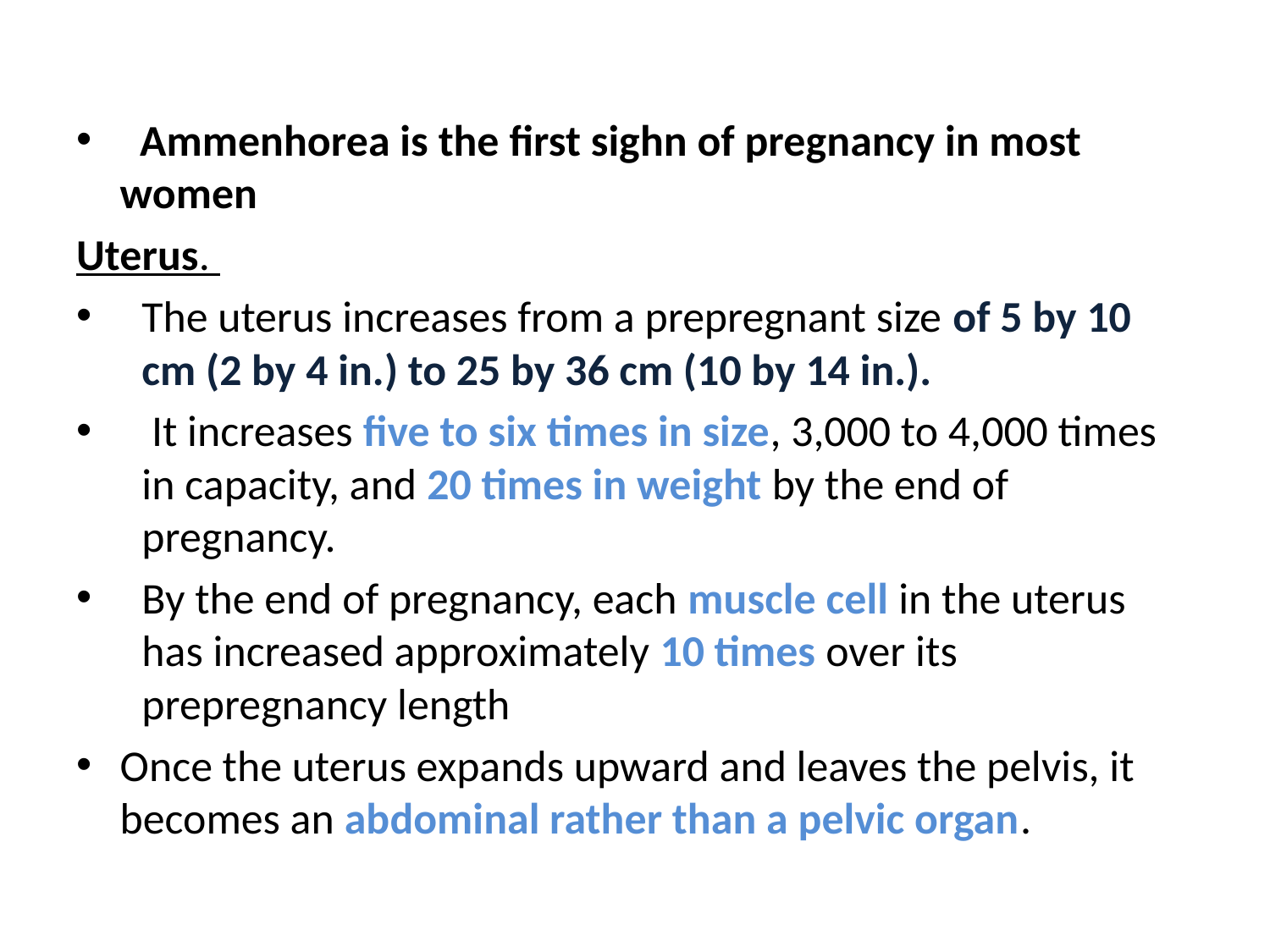

#
  Ammenhorea is the first sighn of pregnancy in most women
Uterus.
The uterus increases from a prepregnant size of 5 by 10 cm (2 by 4 in.) to 25 by 36 cm (10 by 14 in.).
 It increases five to six times in size, 3,000 to 4,000 times in capacity, and 20 times in weight by the end of pregnancy.
By the end of pregnancy, each muscle cell in the uterus has increased approximately 10 times over its prepregnancy length
Once the uterus expands upward and leaves the pelvis, it becomes an abdominal rather than a pelvic organ.